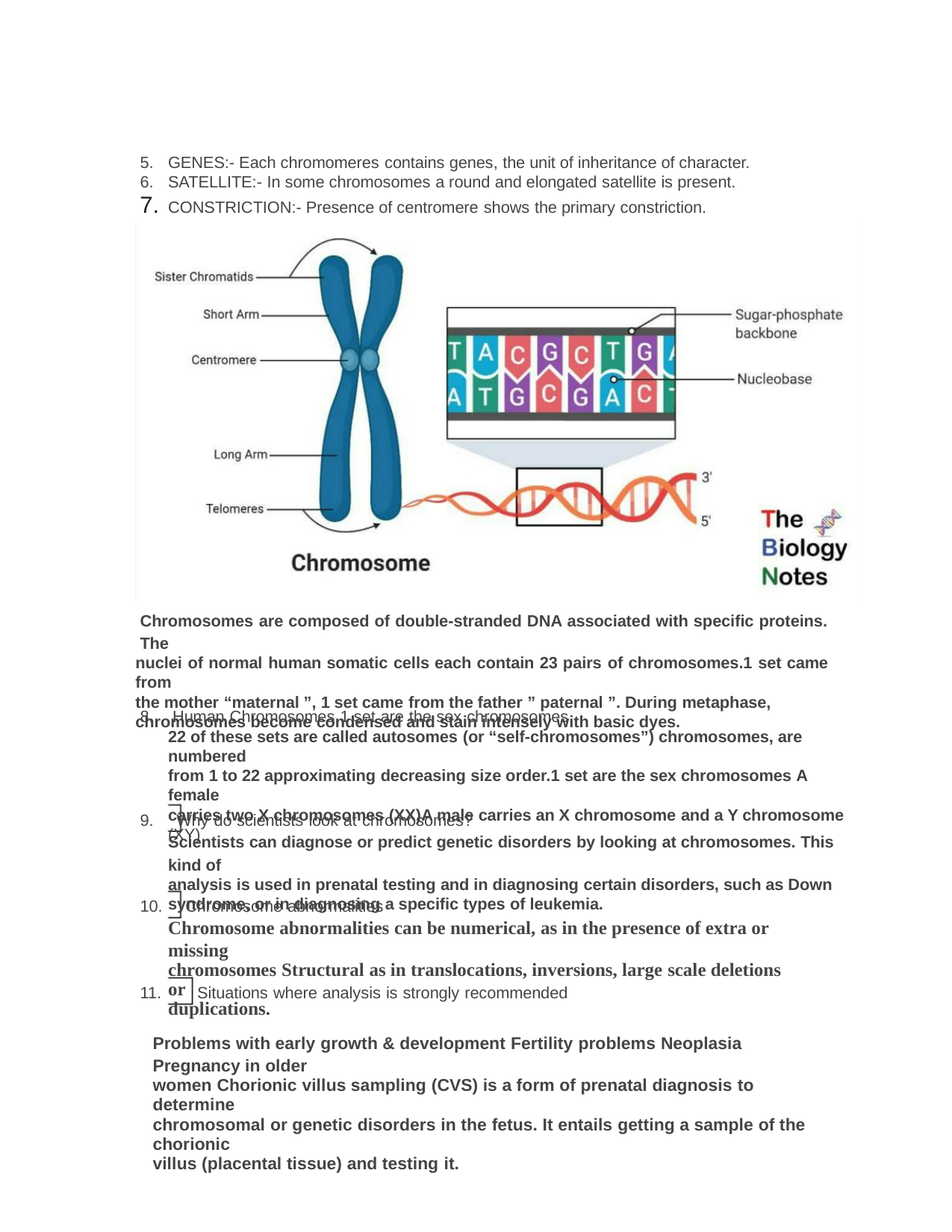

5. GENES:- Each chromomeres contains genes, the unit of inheritance of character.
6. SATELLITE:- In some chromosomes a round and elongated satellite is present.
7. CONSTRICTION:- Presence of centromere shows the primary constriction.

Chromosomes are composed of double-stranded DNA associated with speciﬁc proteins. The
nuclei of normal human somatic cells each contain 23 pairs of chromosomes.1 set came from
the mother “maternal ”, 1 set came from the father ” paternal ”. During metaphase,
chromosomes become condensed and stain intensely with basic dyes.
8. Human Chromosomes 1 set are the sex chromosomes
22 of these sets are called autosomes (or “self-chromosomes”) chromosomes, are numbered
from 1 to 22 approximating decreasing size order.1 set are the sex chromosomes A female
carries two X chromosomes (XX)A male carries an X chromosome and a Y chromosome
(XY)
9. Why do scientists look at chromosomes?
Scientists can diagnose or predict genetic disorders by looking at chromosomes. This kind of
analysis is used in prenatal testing and in diagnosing certain disorders, such as Down
syndrome, or in diagnosing a speciﬁc types of leukemia.
10. Chromosome abnormalities
Chromosome abnormalities can be numerical, as in the presence of extra or missing
chromosomes Structural as in translocations, inversions, large scale deletions or
duplications.
11.
Situations where analysis is strongly recommended
Problems with early growth & development Fertility problems Neoplasia Pregnancy in older
women Chorionic villus sampling (CVS) is a form of prenatal diagnosis to determine
chromosomal or genetic disorders in the fetus. It entails getting a sample of the chorionic
villus (placental tissue) and testing it.